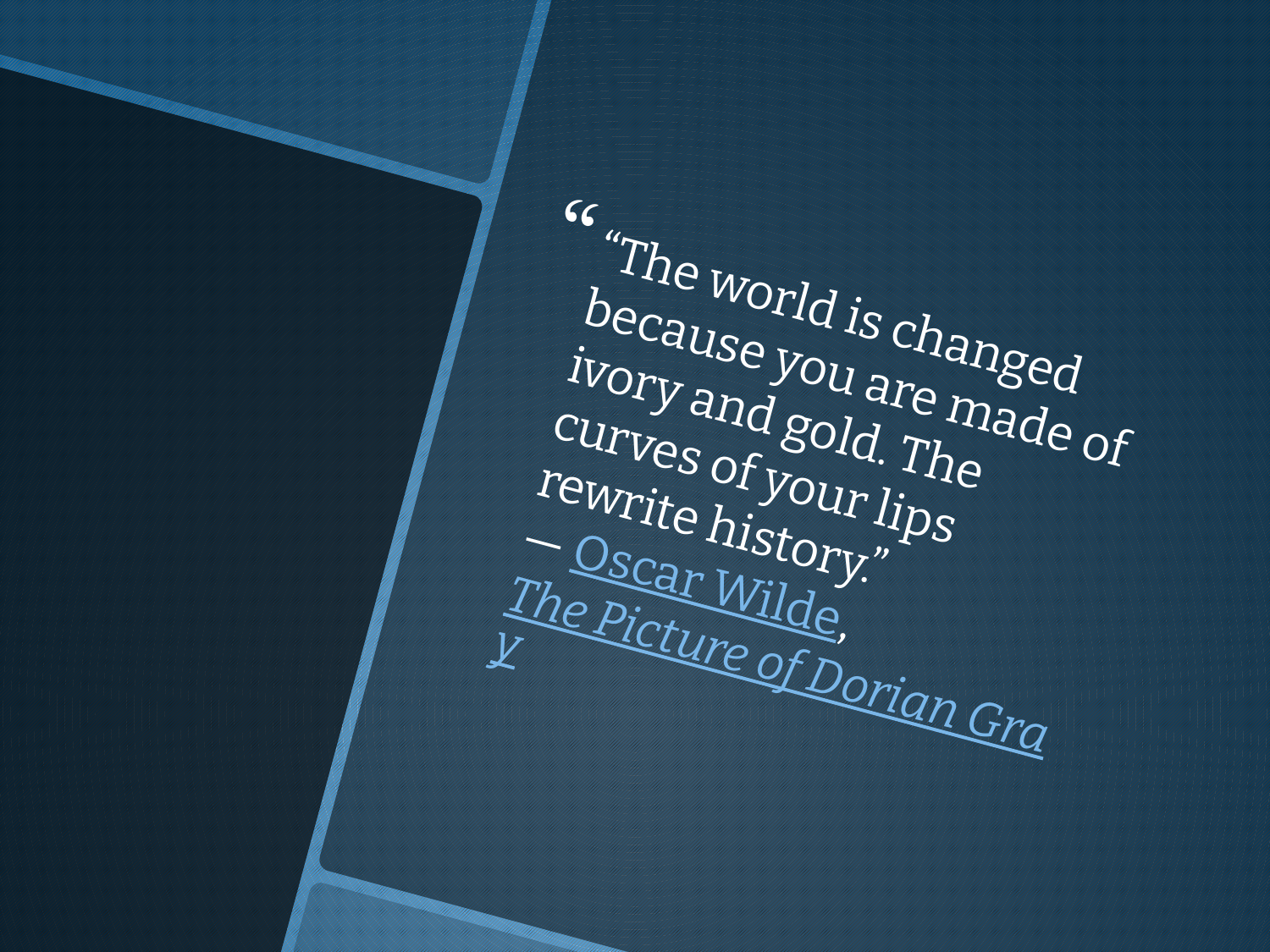

“The world is changed because you are made of ivory and gold. The curves of your lips rewrite history.”
― Oscar Wilde, The Picture of Dorian Gray
#